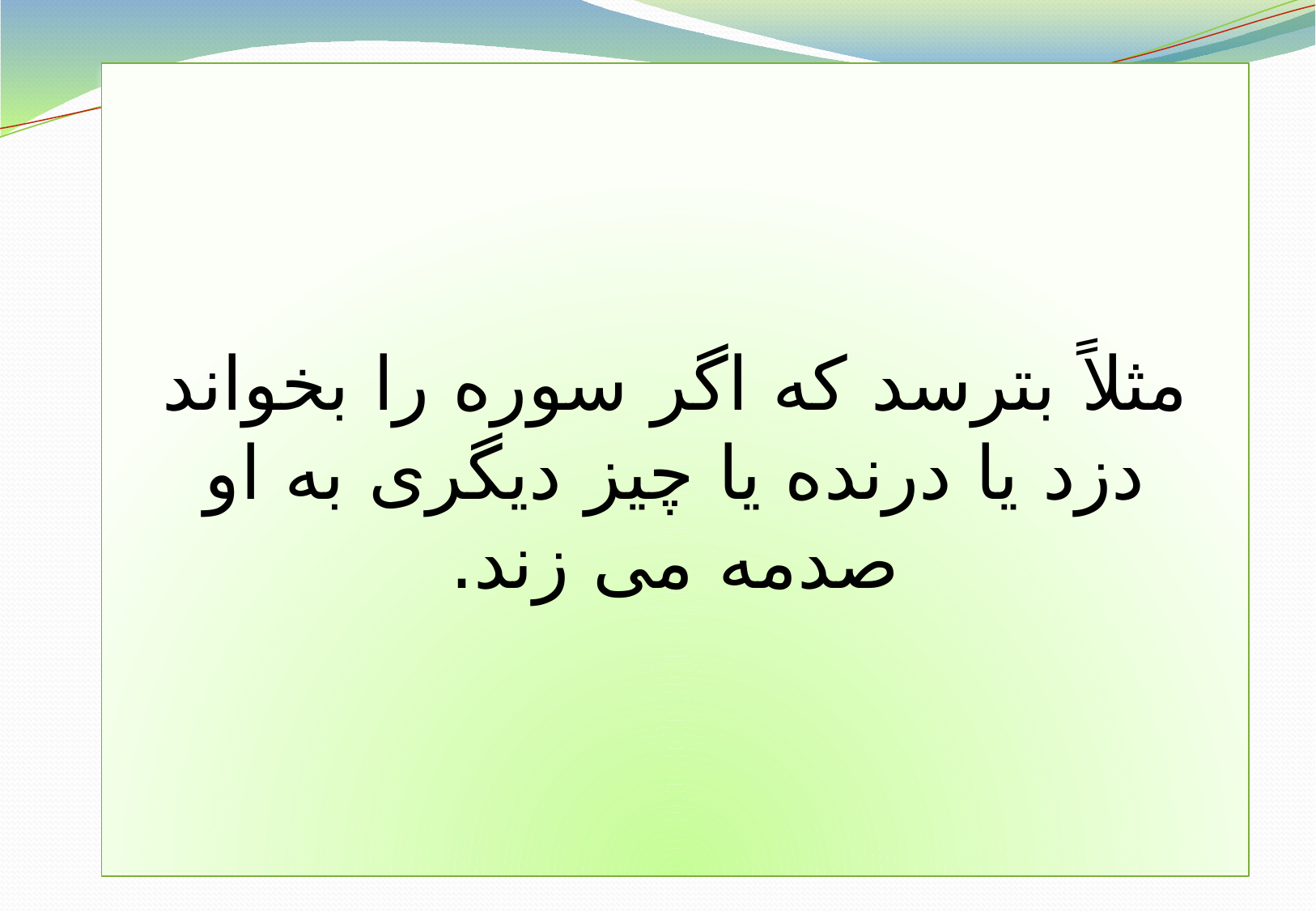

مثلاً بترسد كه اگر سوره را بخواند دزد يا درنده يا چيز ديگرى به او صدمه مى زند.